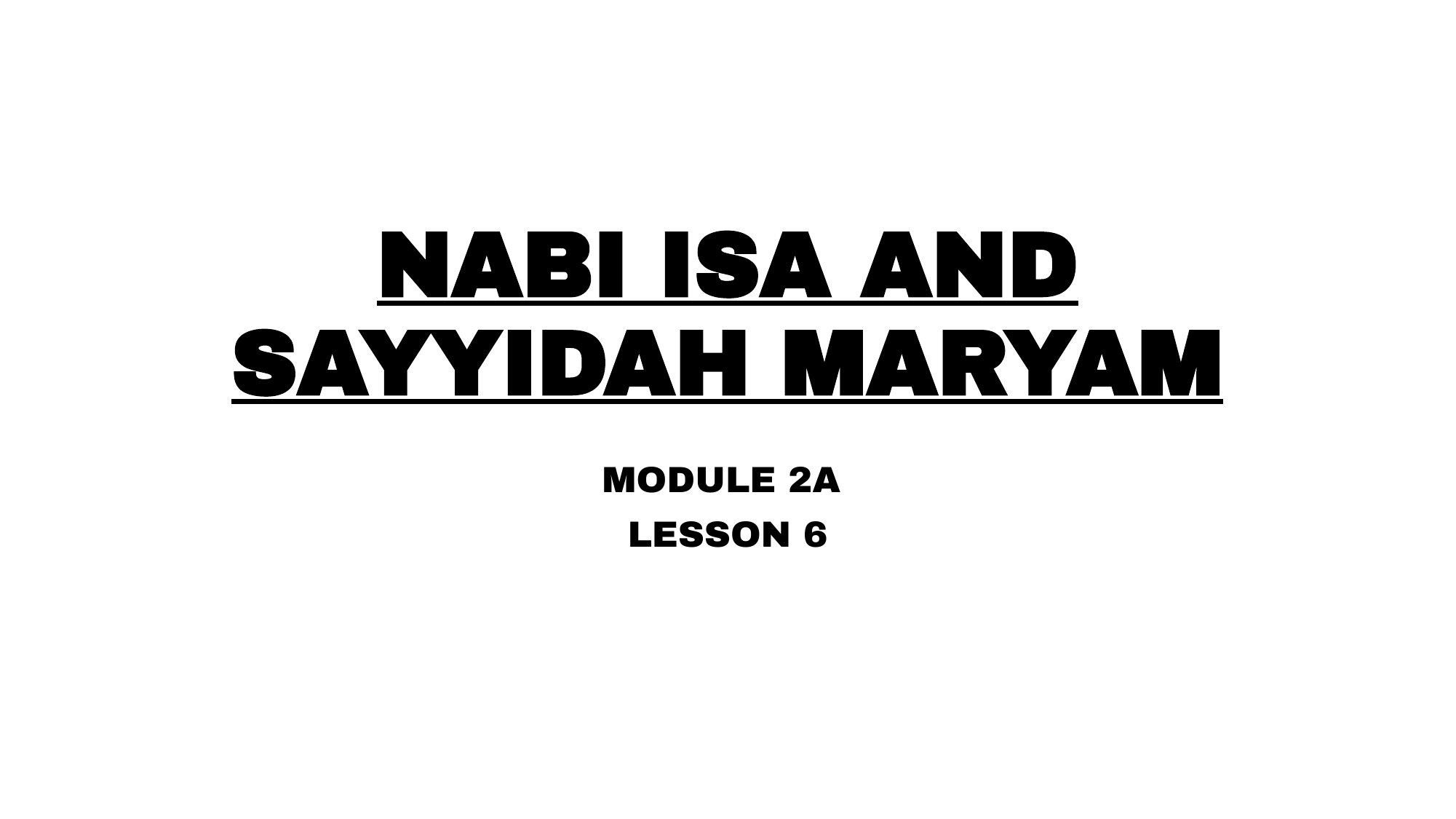

# NABI ISA AND SAYYIDAH MARYAM
MODULE 2A
LESSON 6